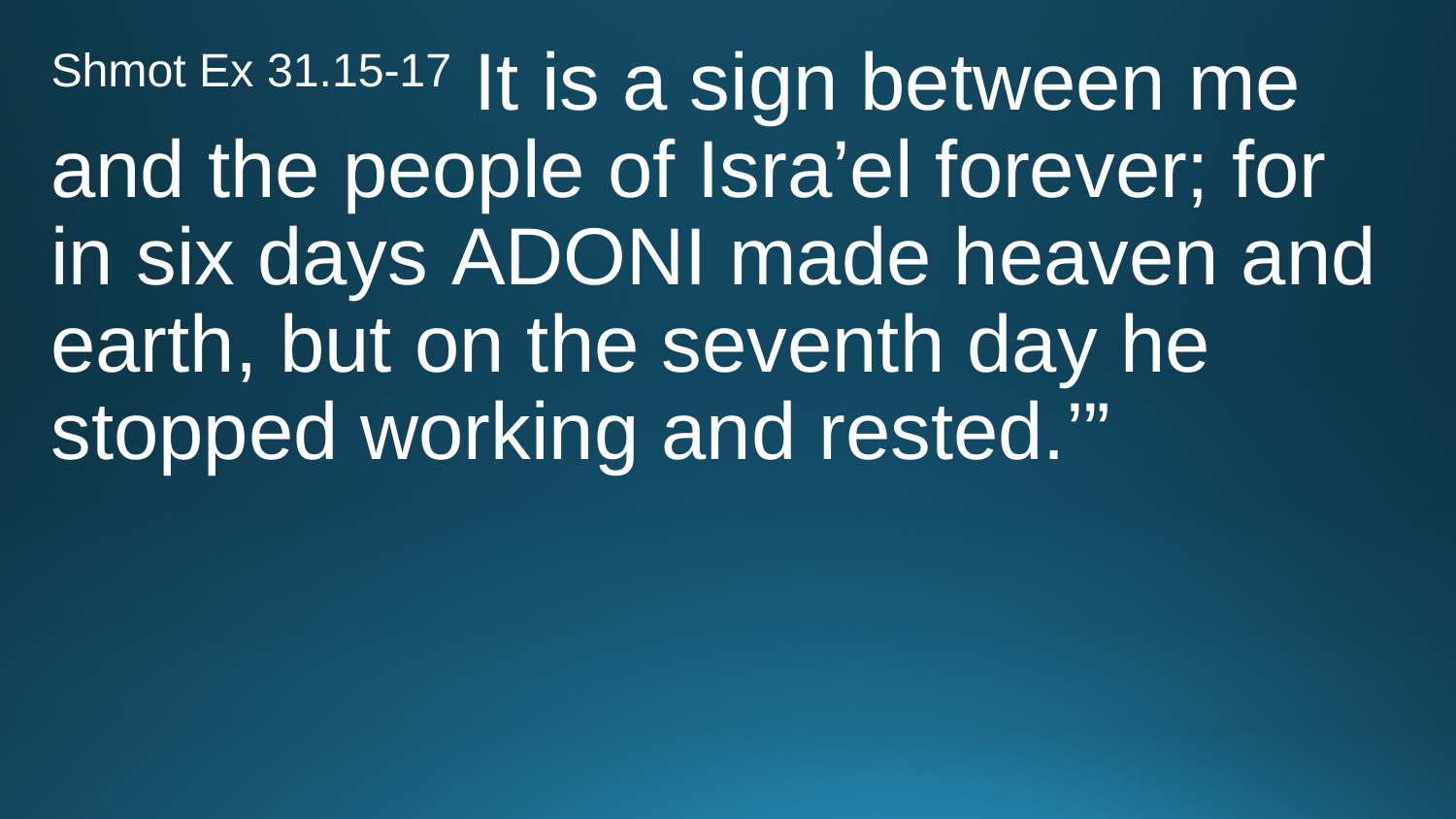

Shmot Ex 31.15-17 It is a sign between me and the people of Isra’el forever; for in six days Adoni made heaven and earth, but on the seventh day he stopped working and rested.’”